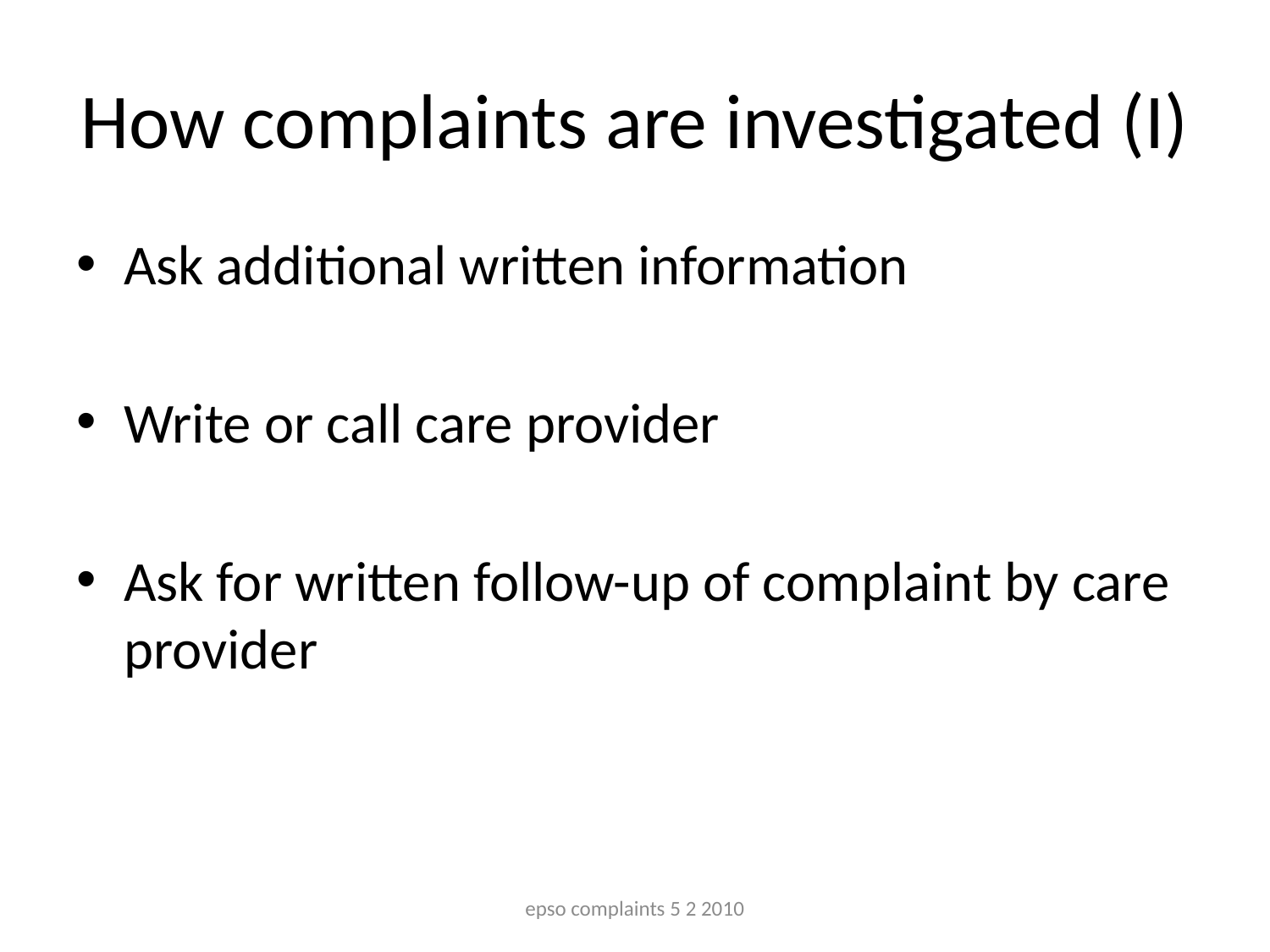

# How complaints are investigated (I)
Ask additional written information

Write or call care provider

Ask for written follow-up of complaint by care provider

epso complaints 5 2 2010